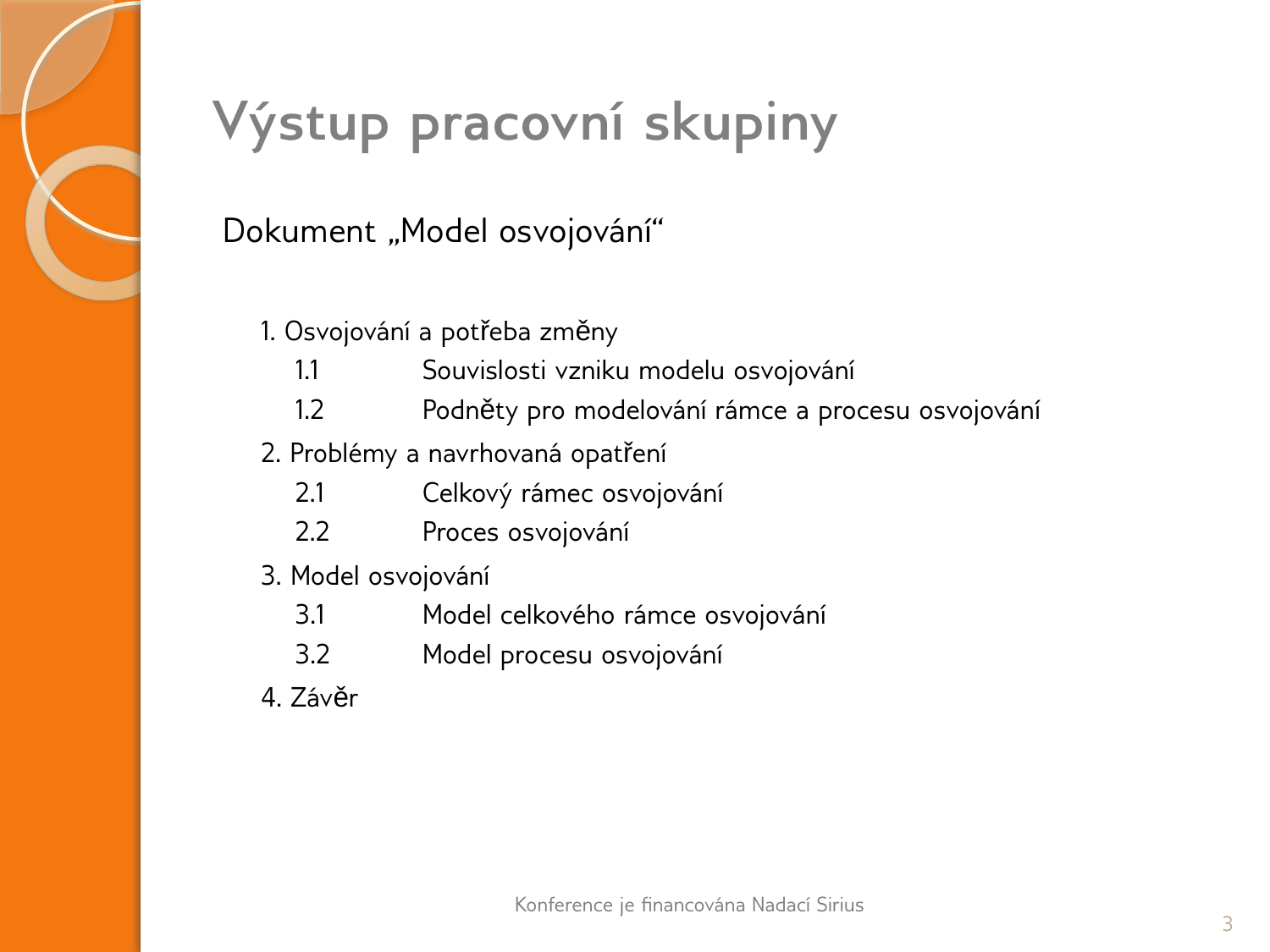

# Výstup pracovní skupiny
Dokument „Model osvojování“

1. Osvojování a potřeba změny
1.1	Souvislosti vzniku modelu osvojování
1.2	Podněty pro modelování rámce a procesu osvojování
2. Problémy a navrhovaná opatření
2.1	Celkový rámec osvojování
2.2	Proces osvojování
3. Model osvojování
3.1	Model celkového rámce osvojování
3.2	Model procesu osvojování
4. Závěr

Konference je financována Nadací Sirius
3